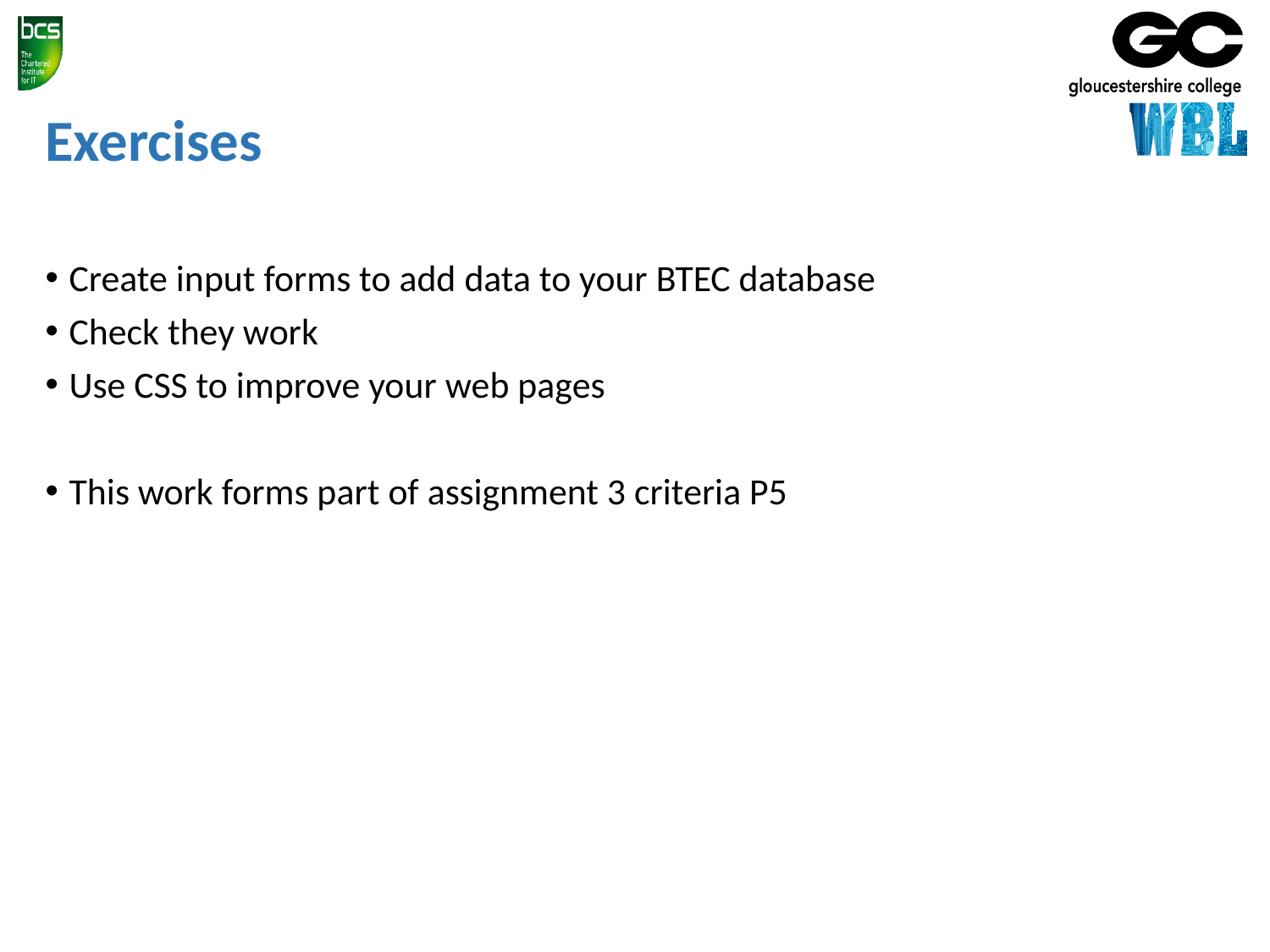

# Exercises
Create input forms to add data to your BTEC database
Check they work
Use CSS to improve your web pages

This work forms part of assignment 3 criteria P5